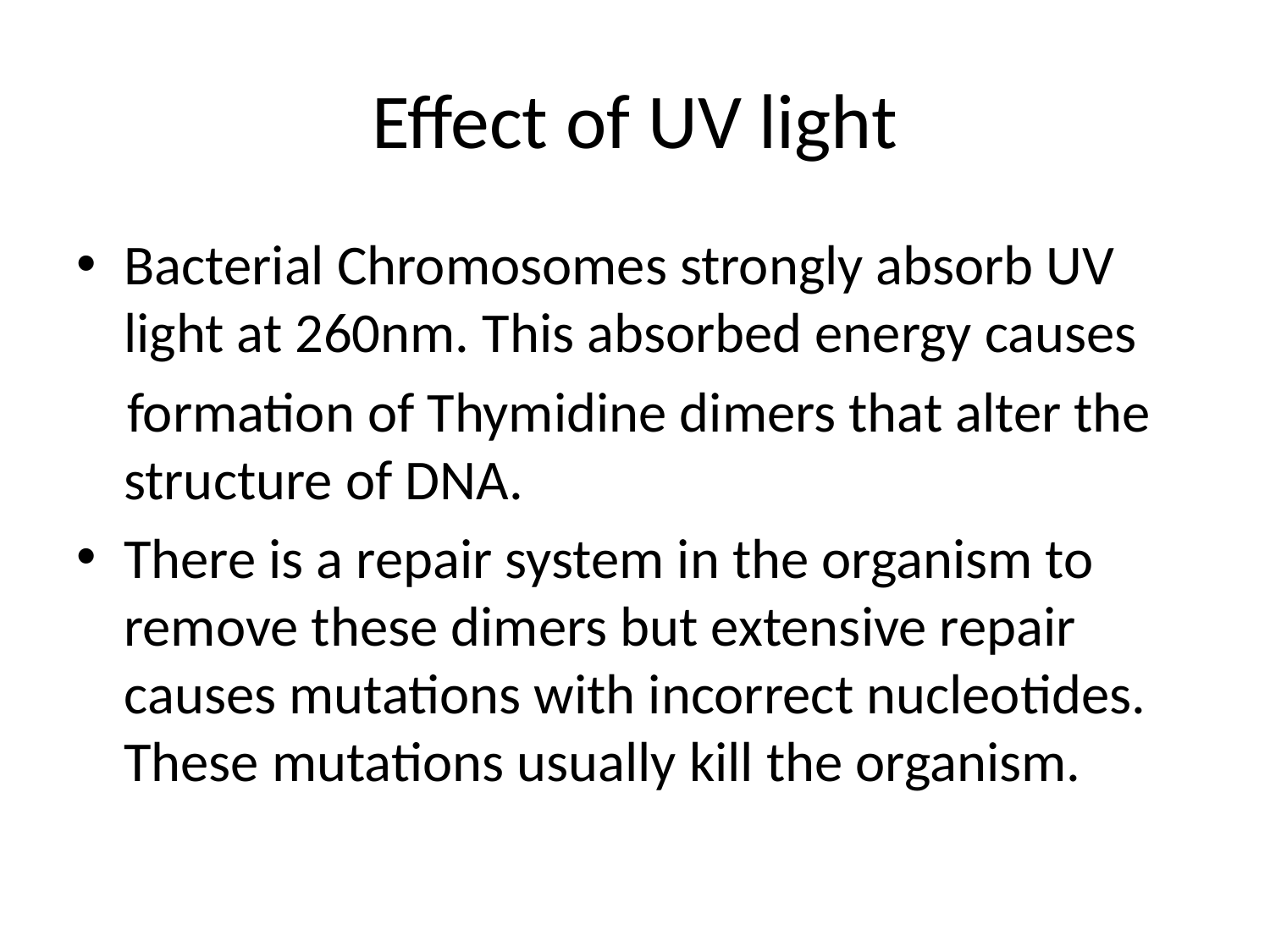

# Effect of UV light
Bacterial Chromosomes strongly absorb UV light at 260nm. This absorbed energy causes
    formation of Thymidine dimers that alter the structure of DNA.
There is a repair system in the organism to remove these dimers but extensive repair causes mutations with incorrect nucleotides. These mutations usually kill the organism.